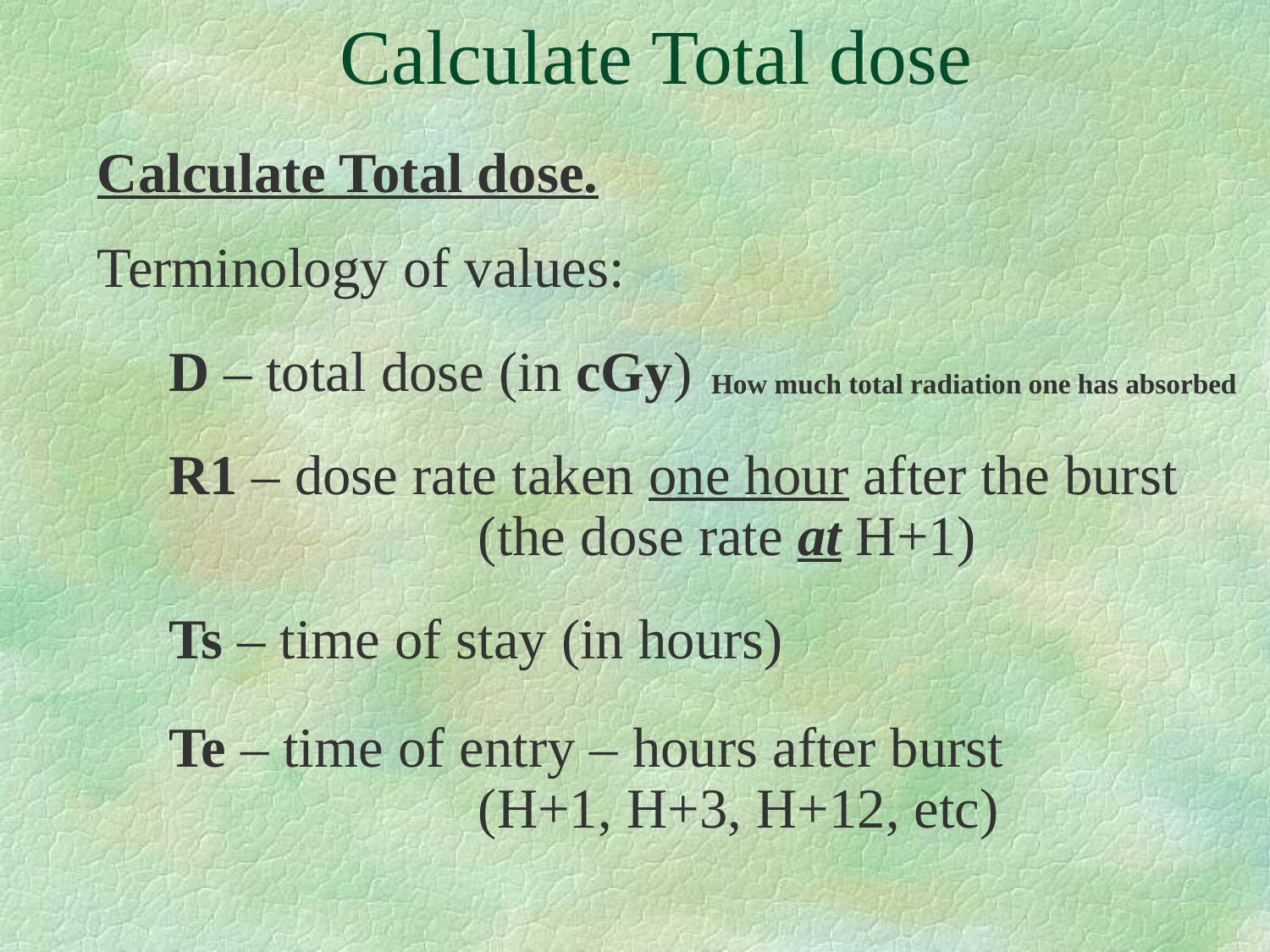

# Calculate Total dose
	Calculate Total dose.

	Terminology of values:

           D – total dose (in cGy)

           R1 – dose rate taken one hour after the burst         			(the dose rate at H+1)

           Ts – time of stay (in hours)

           Te – time of entry – hours after burst 					(H+1, H+3, H+12, etc)
How much total radiation one has absorbed